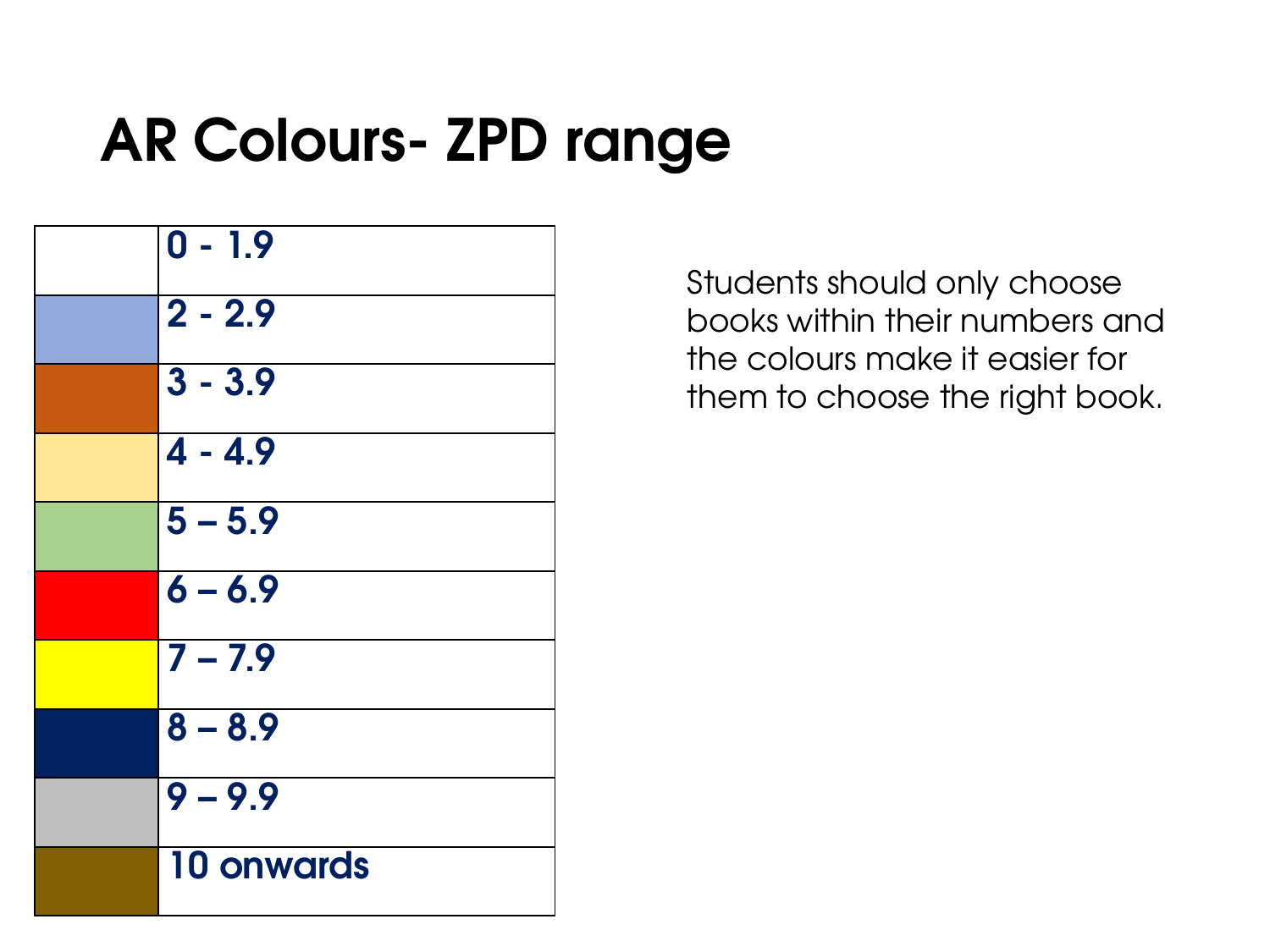

# AR Colours- ZPD range
|  | 0 - 1.9 |
| --- | --- |
|  | 2 - 2.9 |
|  | 3 - 3.9 |
|  | 4 - 4.9 |
|  | 5 – 5.9 |
|  | 6 – 6.9 |
|  | 7 – 7.9 |
|  | 8 – 8.9 |
|  | 9 – 9.9 |
|  | 10 onwards |
Students should only choose books within their numbers and the colours make it easier for them to choose the right book.